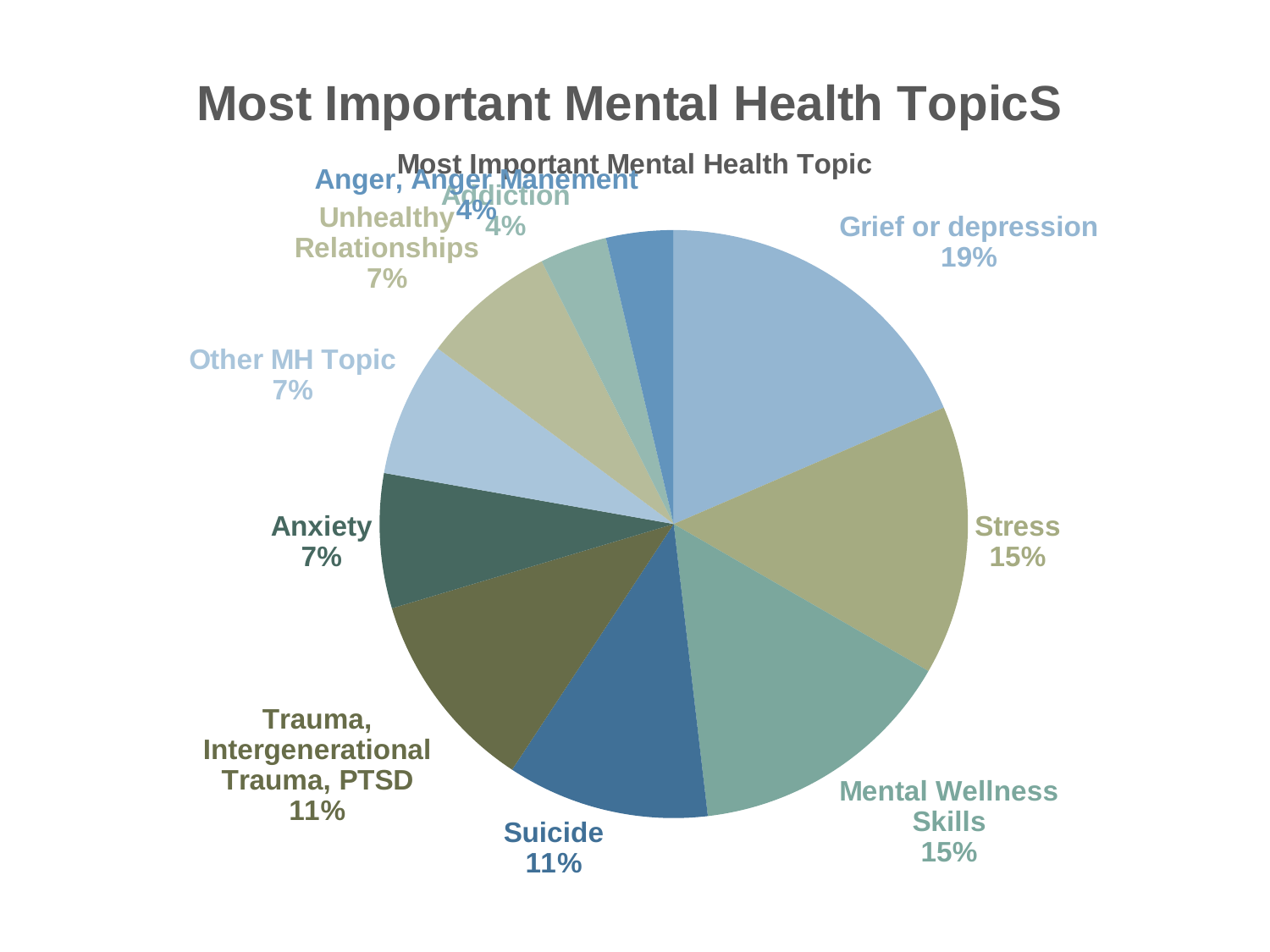

### Chart: Most Important Mental Health TopicS

| Category |  |
|---|---|
| Grief or depression | 5.0 |
| Stress | 4.0 |
| Mental Wellness Skills | 4.0 |
| Suicide | 3.0 |
| Trauma, Intergenerational Trauma, PTSD | 3.0 |
| Anxiety | 2.0 |
| Other MH Topic | 2.0 |
| Unhealthy Relationships | 2.0 |
| Addiction | 1.0 |
| Anger, Anger Manement | 1.0 |
#

### Chart: Most Important Mental Health Topic

| Category |
|---|